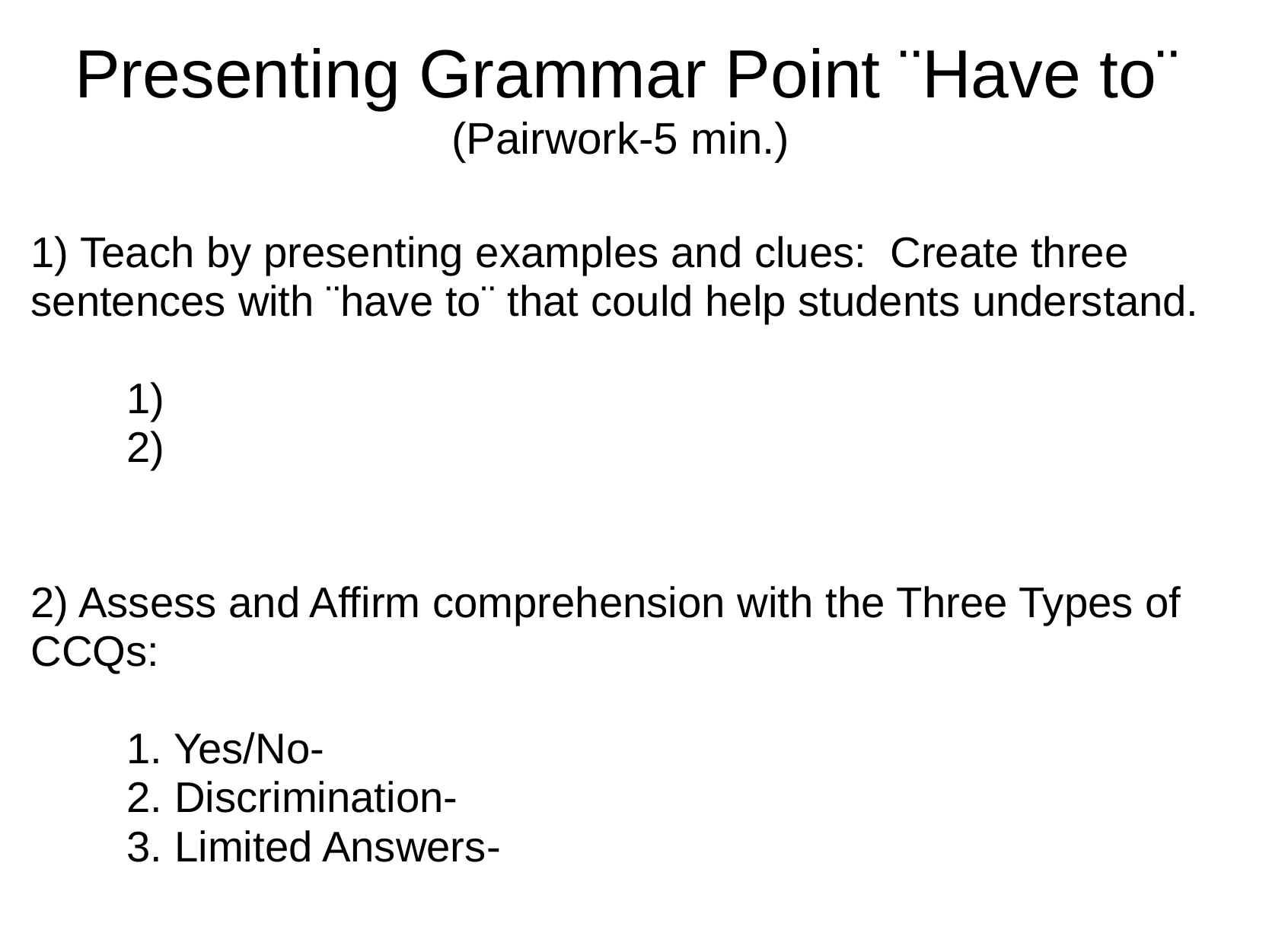

# Presenting Grammar Point ¨Have to¨ (Pairwork-5 min.)
1) Teach by presenting examples and clues:  Create three  sentences with ¨have to¨ that could help students understand.

        1)
        2)

2) Assess and Affirm comprehension with the Three Types of CCQs:

        1. Yes/No-
        2. Discrimination-
        3. Limited Answers-